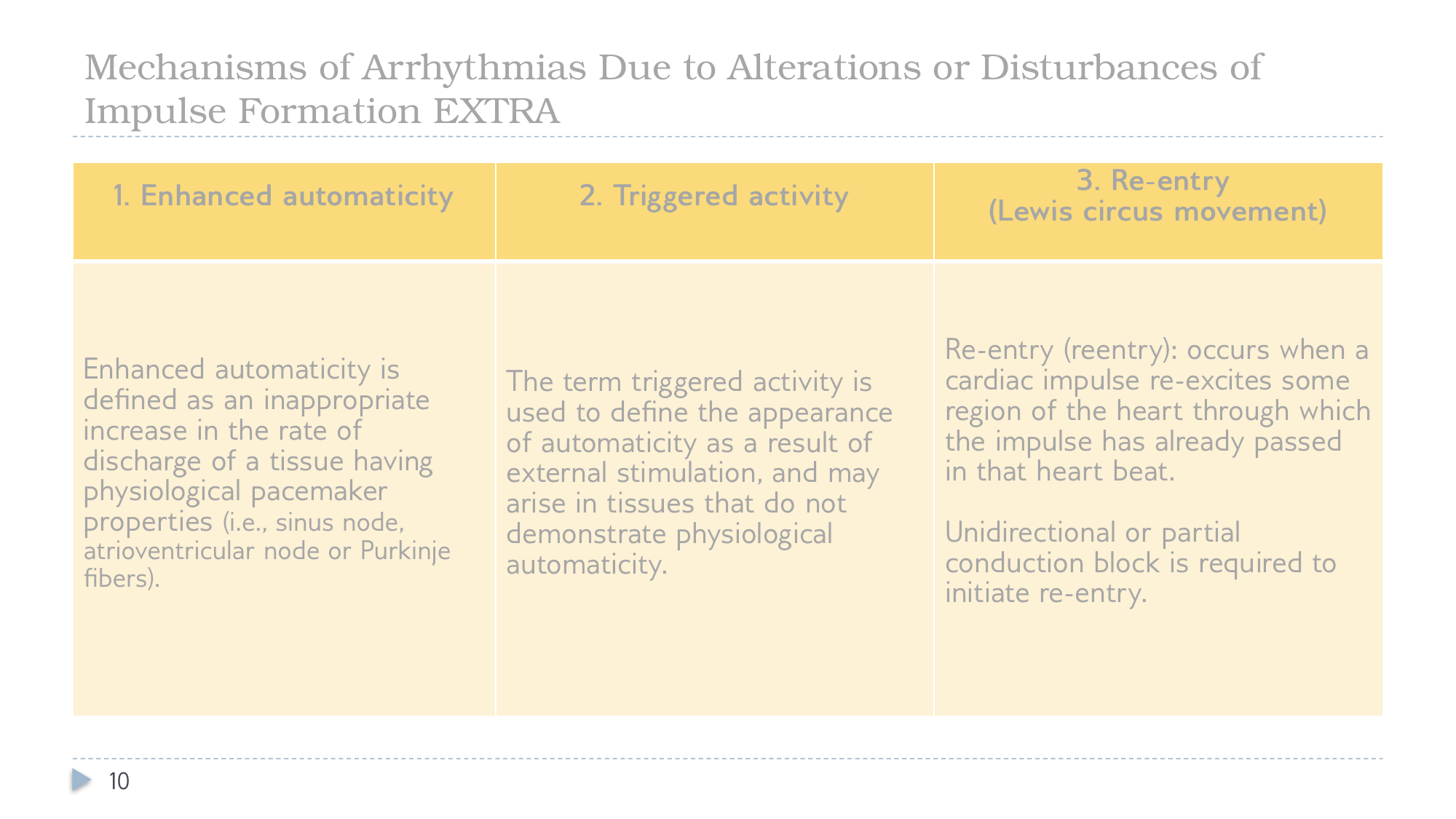

# Mechanisms of Arrhythmias Due to Alterations or Disturbances of Impulse Formation EXTRA
| 1. Enhanced automaticity | 2. Triggered activity | 3. Re-entry (Lewis circus movement) |
| --- | --- | --- |
| Enhanced automaticity is defined as an inappropriate increase in the rate of discharge of a tissue having physiological pacemaker properties (i.e., sinus node, atrioventricular node or Purkinje fibers). | The term triggered activity is used to define the appearance of automaticity as a result of external stimulation, and may arise in tissues that do not demonstrate physiological automaticity. | Re-entry (reentry): occurs when a cardiac impulse re-excites some region of the heart through which the impulse has already passed in that heart beat. Unidirectional or partial conduction block is required to initiate re-entry. |
10